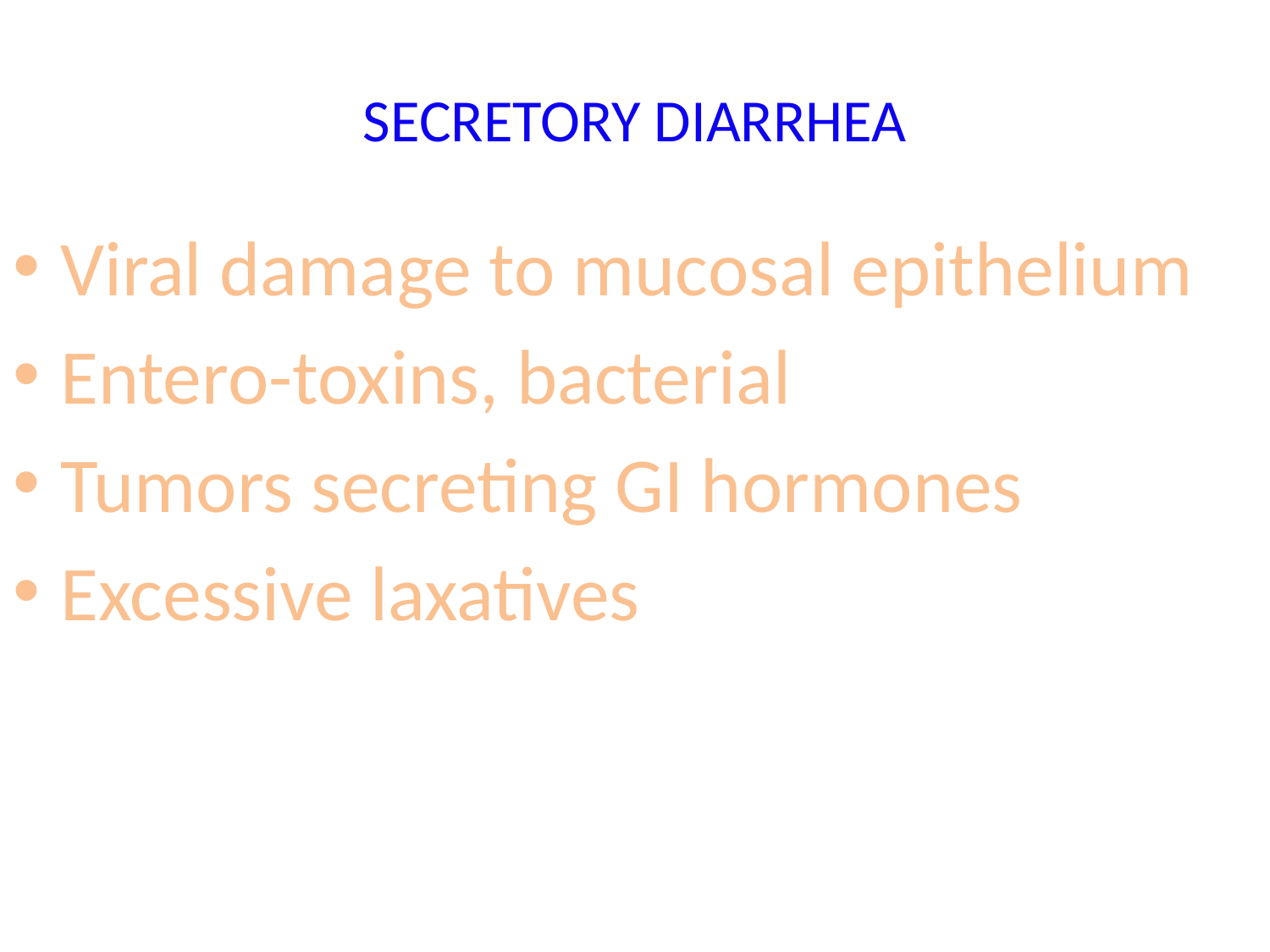

# SECRETORY DIARRHEA
Viral damage to mucosal epithelium
Entero-toxins, bacterial
Tumors secreting GI hormones
Excessive laxatives